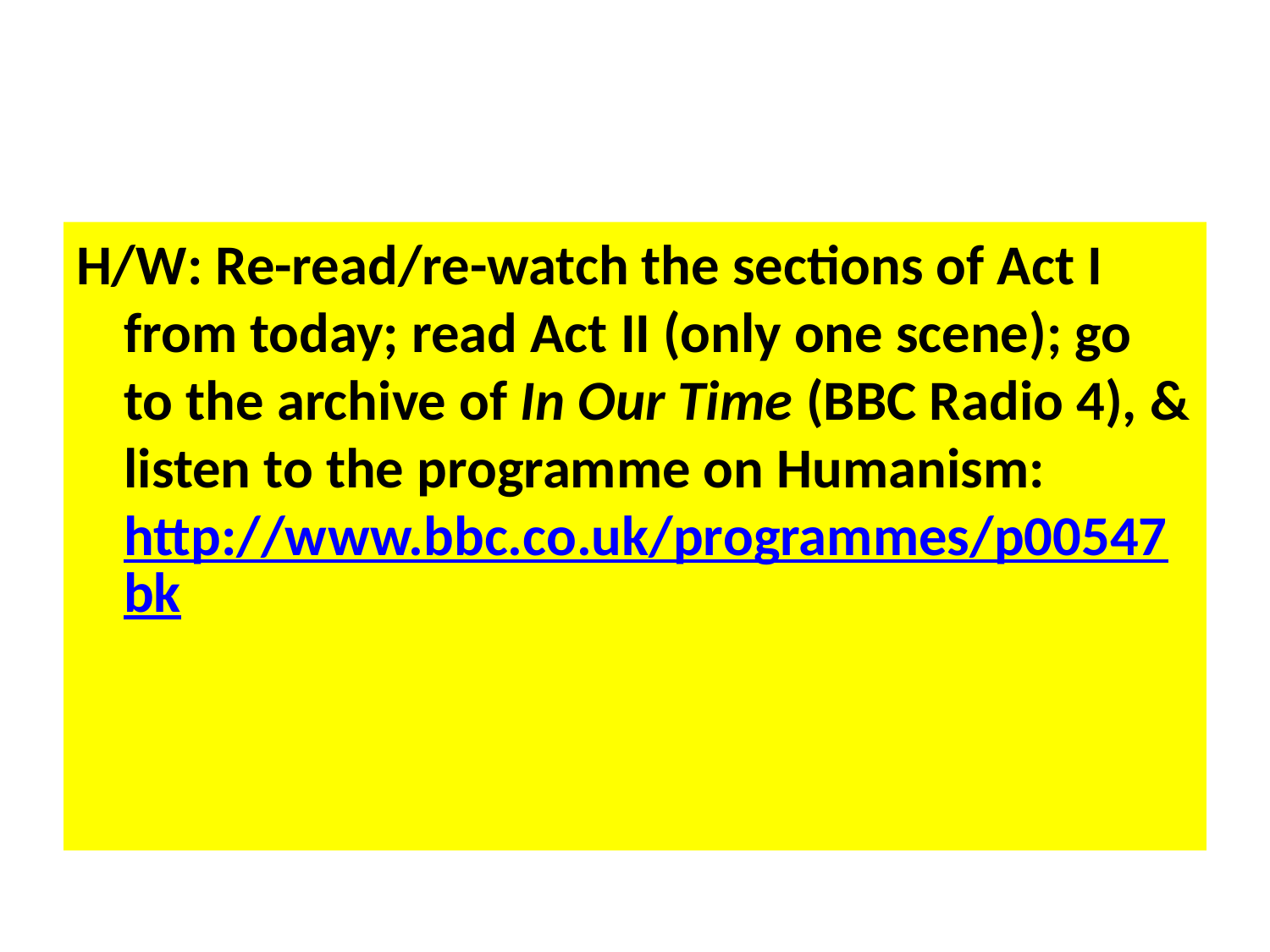

#
H/W: Re-read/re-watch the sections of Act I from today; read Act II (only one scene); go to the archive of In Our Time (BBC Radio 4), & listen to the programme on Humanism: http://www.bbc.co.uk/programmes/p00547bk